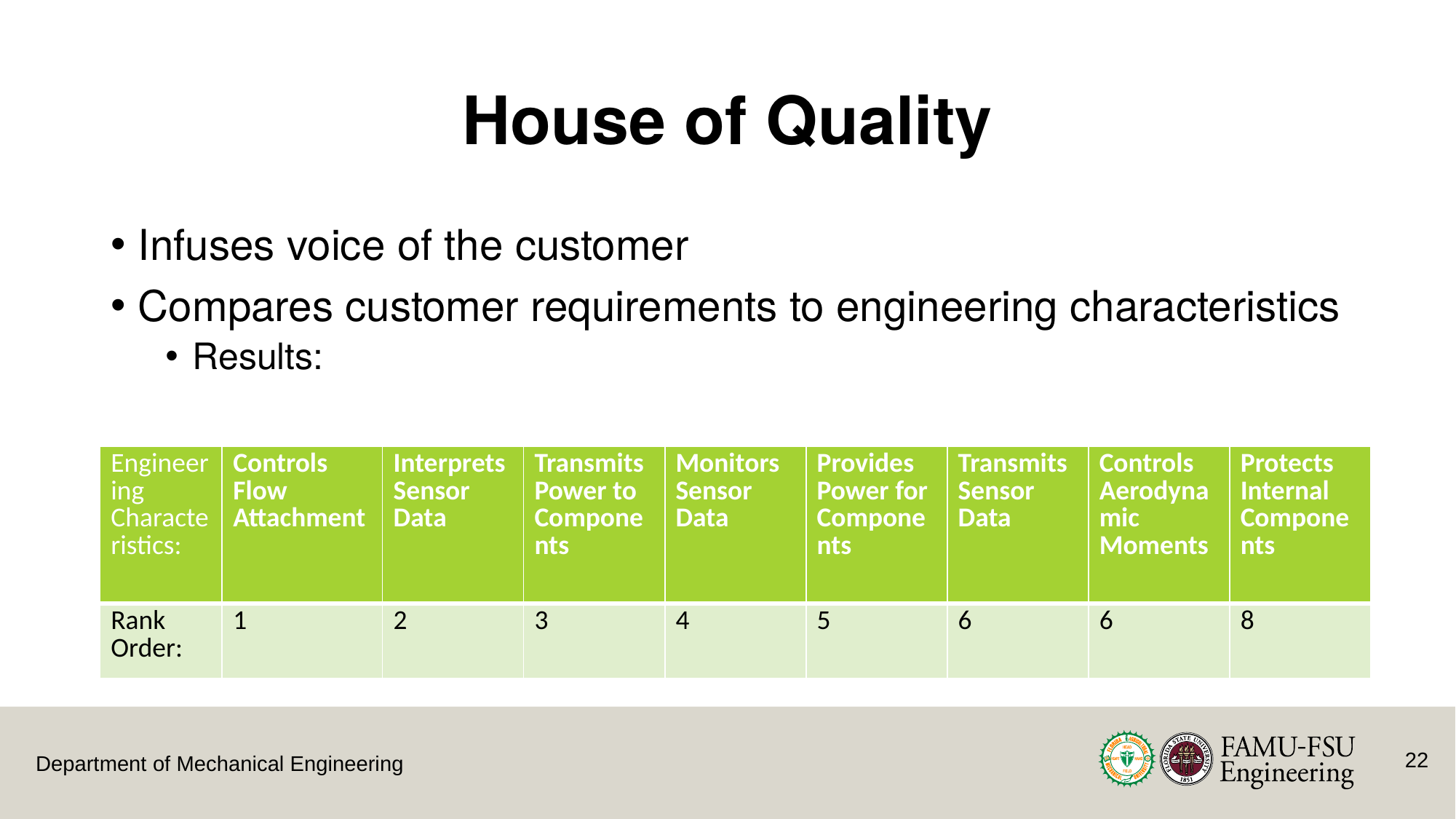

# House of Quality
Infuses voice of the customer
Compares customer requirements to engineering characteristics
Results:

| Engineering Characteristics: | Controls Flow Attachment | Interprets Sensor Data | Transmits Power to Components | Monitors Sensor Data | Provides Power for Components | Transmits Sensor Data | Controls Aerodynamic Moments | Protects Internal Components |
| --- | --- | --- | --- | --- | --- | --- | --- | --- |
| Rank Order: | 1 | 2 | 3 | 4 | 5 | 6 | 6 | 8 |
22